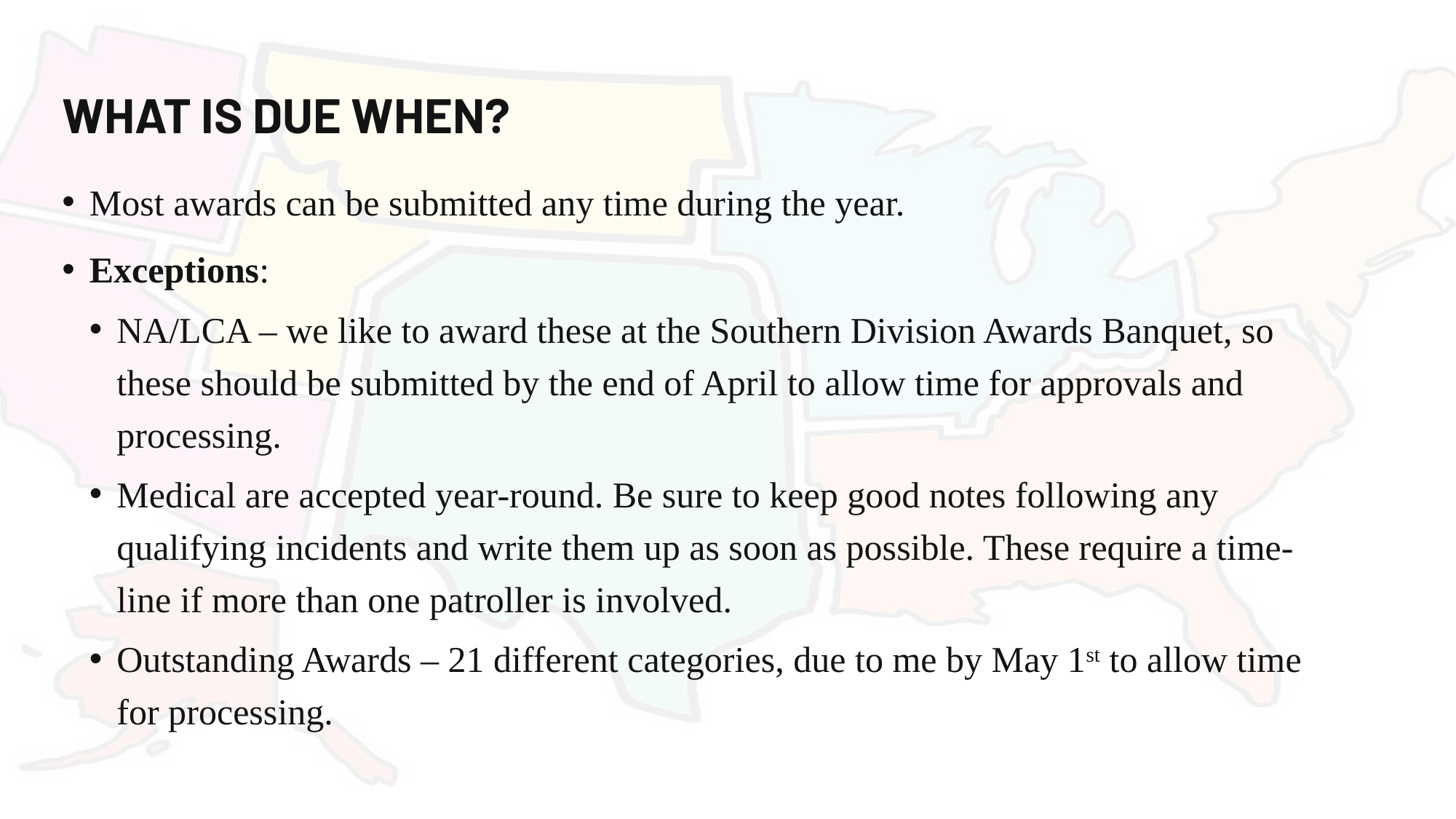

# WHAT IS DUE WHEN?
Most awards can be submitted any time during the year.
Exceptions:
NA/LCA – we like to award these at the Southern Division Awards Banquet, so these should be submitted by the end of April to allow time for approvals and processing.
Medical are accepted year-round. Be sure to keep good notes following any qualifying incidents and write them up as soon as possible. These require a time-line if more than one patroller is involved.
Outstanding Awards – 21 different categories, due to me by May 1st to allow time for processing.